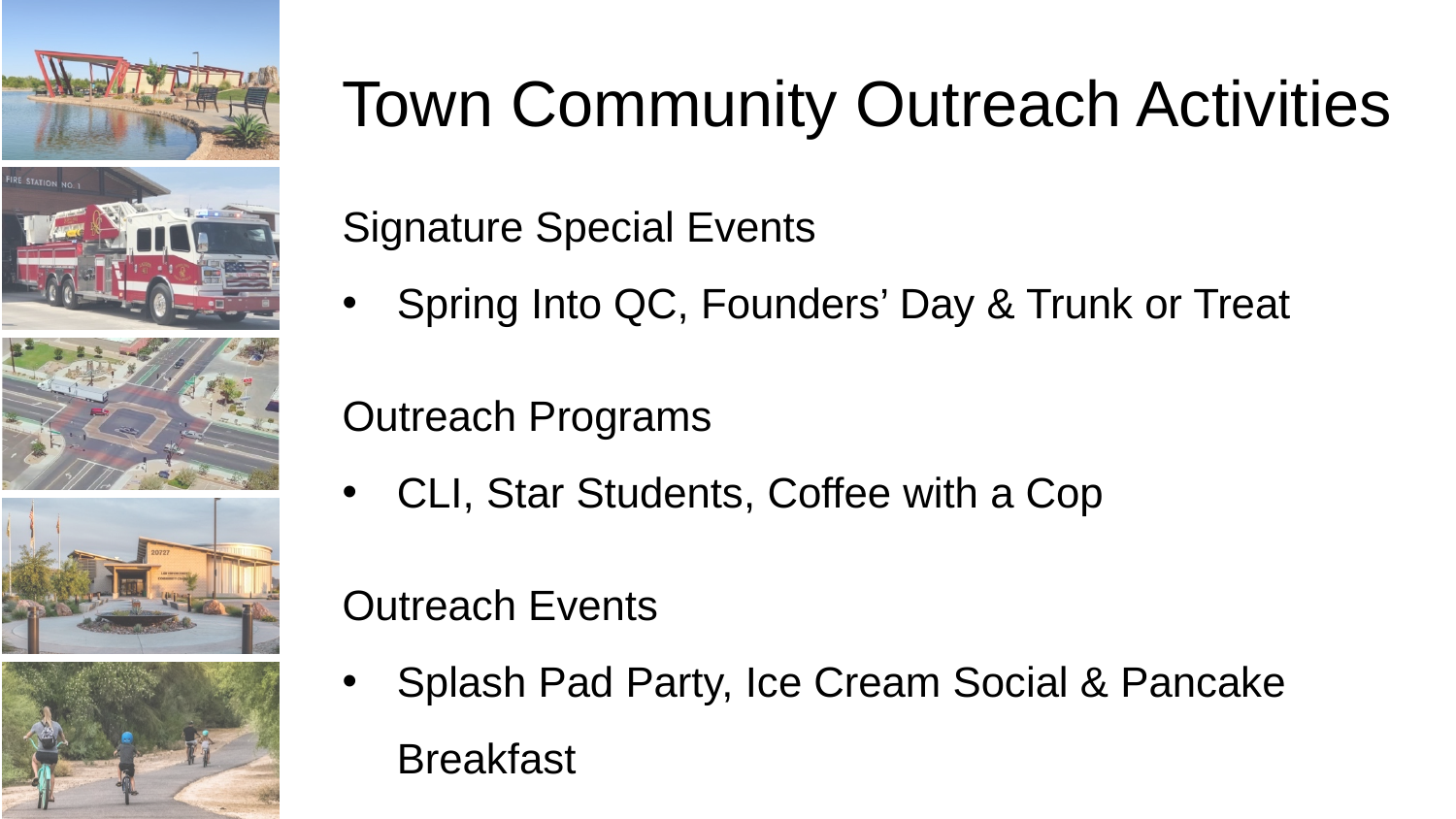

# Town Community Outreach Activities
Signature Special Events
Spring Into QC, Founders’ Day & Trunk or Treat

Outreach Programs
CLI, Star Students, Coffee with a Cop

Outreach Events
Splash Pad Party, Ice Cream Social & Pancake Breakfast